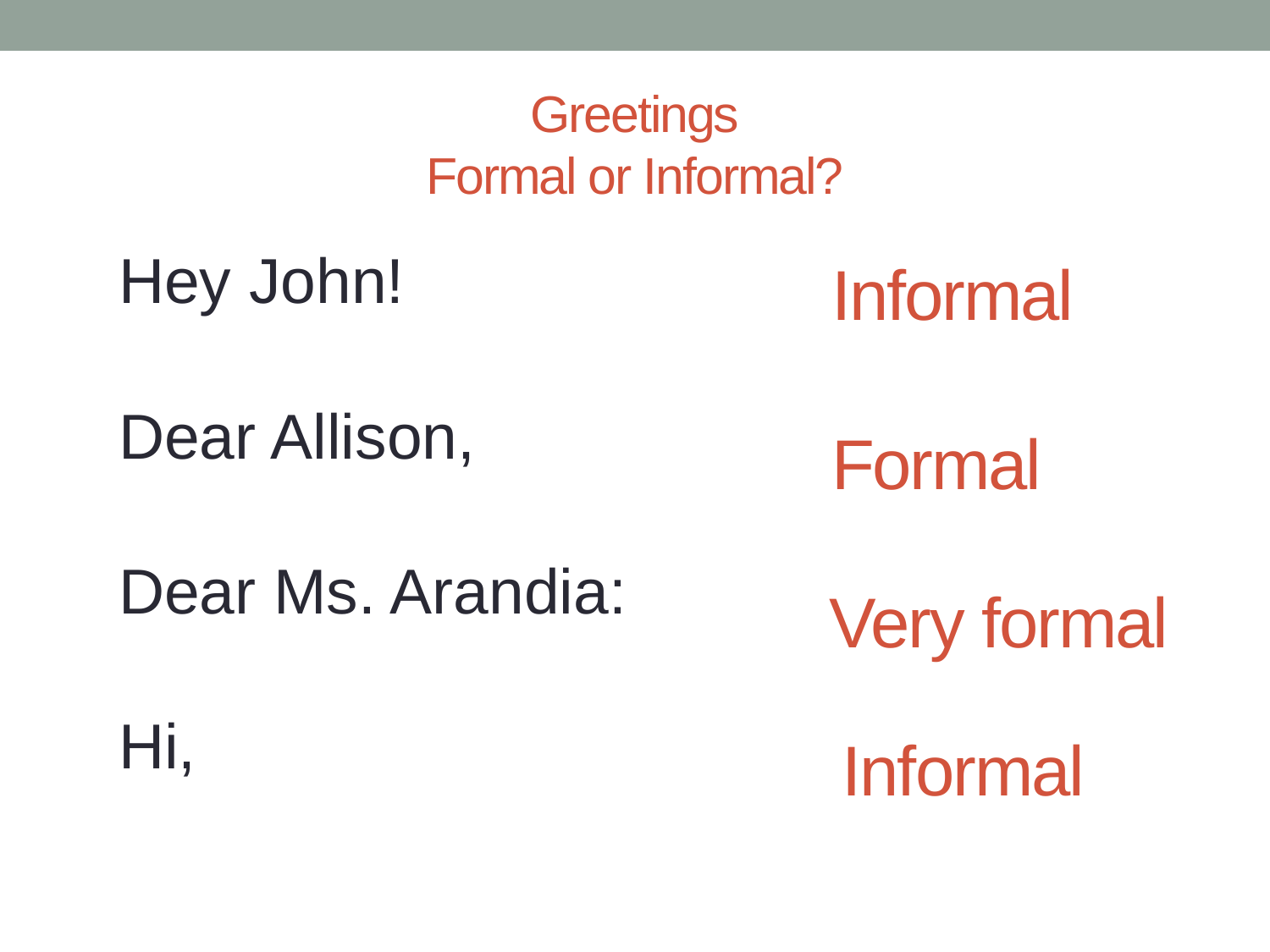

# Greetings Formal or Informal?
| Hey John! |
| --- |
| Dear Allison, |
| Dear Ms. Arandia: |
| Hi, |
Informal
Formal
Very formal
Informal